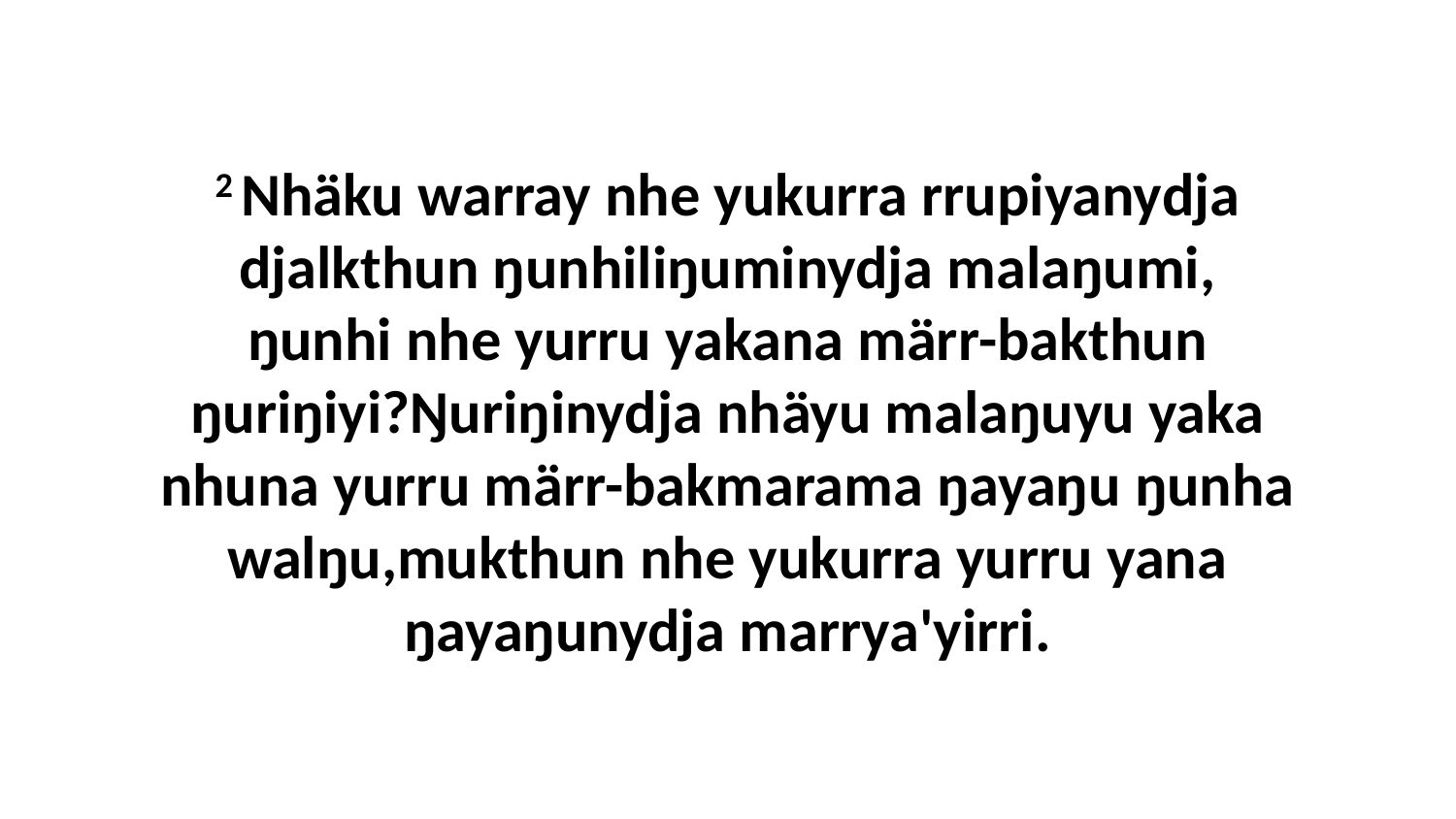

2 Nhäku warray nhe yukurra rrupiyanydja djalkthun ŋunhiliŋuminydja malaŋumi, ŋunhi nhe yurru yakana märr-bakthun ŋuriŋiyi?Ŋuriŋinydja nhäyu malaŋuyu yaka nhuna yurru märr-bakmarama ŋayaŋu ŋunha walŋu,mukthun nhe yukurra yurru yana ŋayaŋunydja marrya'yirri.